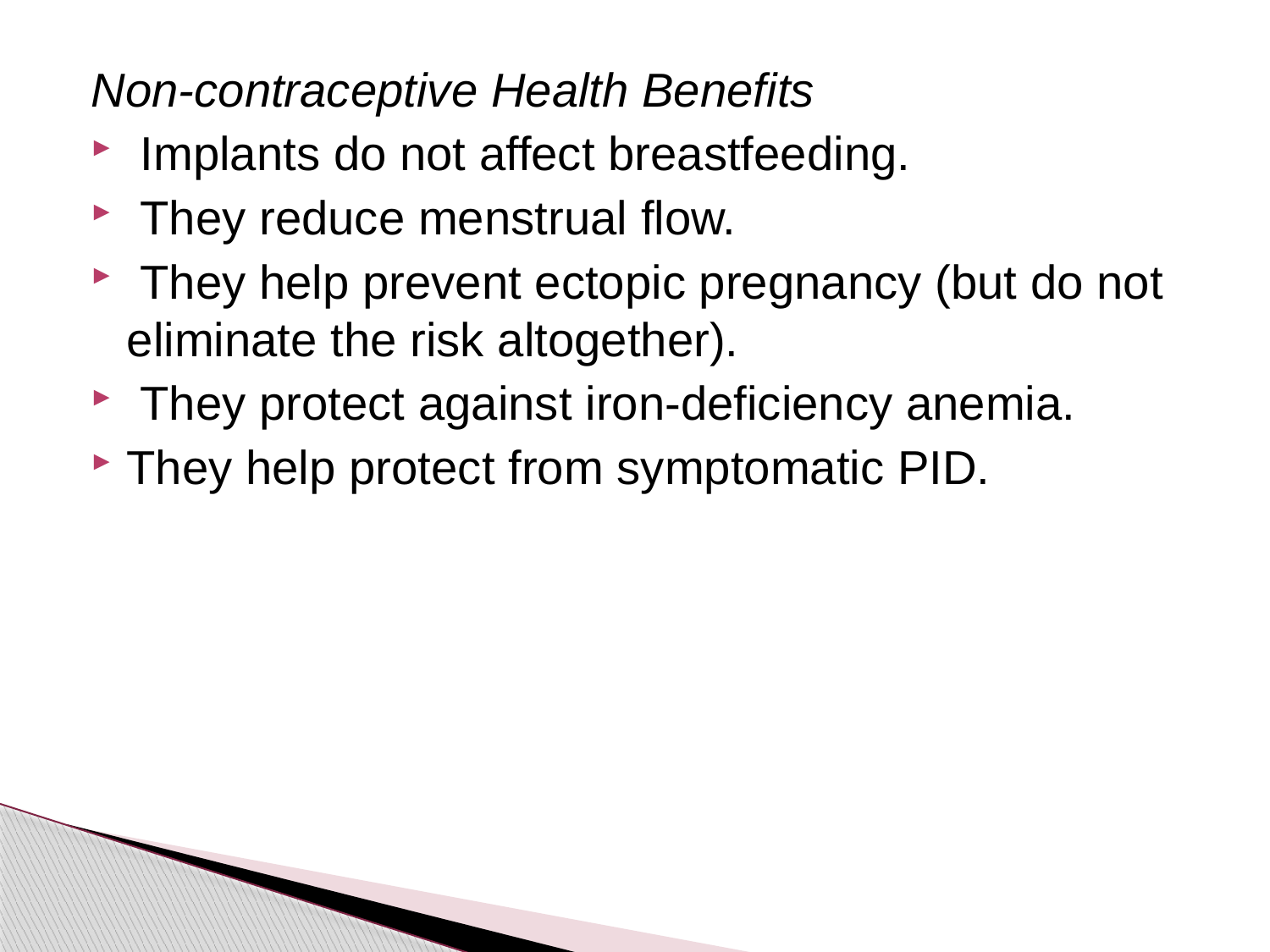

#
Non-contraceptive Health Benefits
 Implants do not affect breastfeeding.
 They reduce menstrual flow.
 They help prevent ectopic pregnancy (but do not eliminate the risk altogether).
 They protect against iron-deficiency anemia.
They help protect from symptomatic PID.